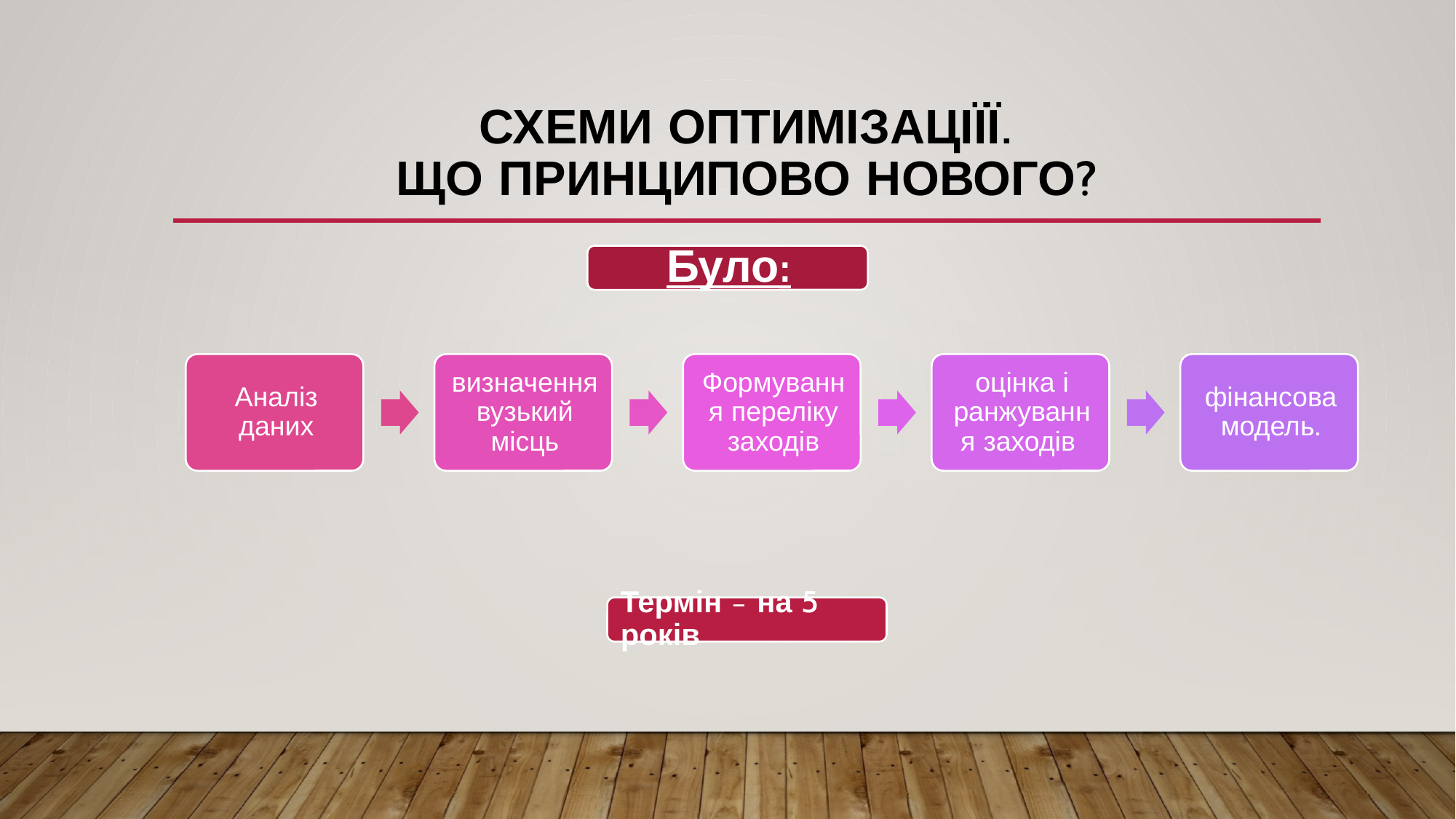

# Схеми Оптимізаціїї. Що принципово нового?
Було:
Аналіз даних

визначення вузький місць

Формування переліку заходів

оцінка і ранжування заходів

фінансова модель.
Термін – на 5 років